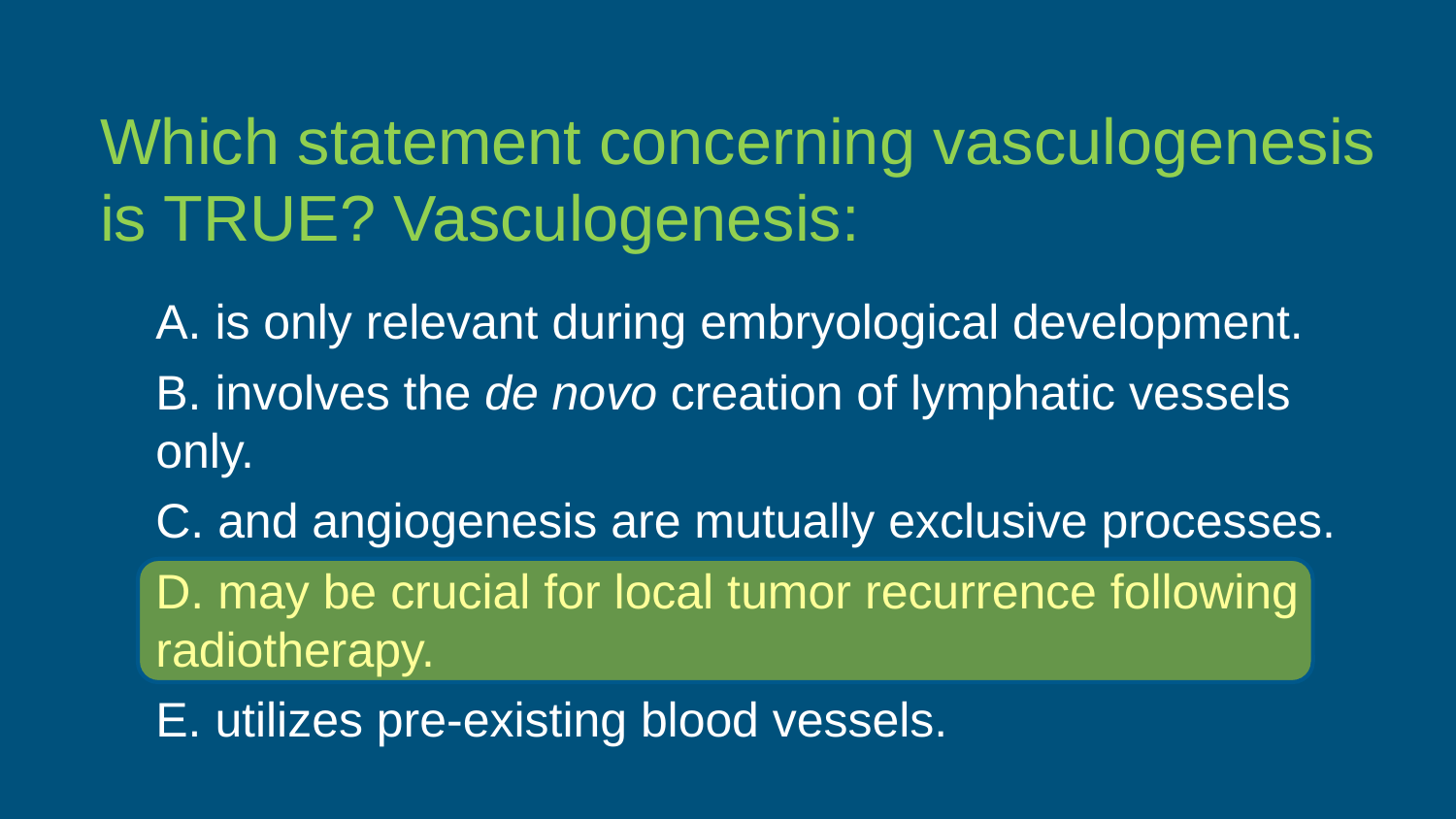

Which statement concerning vasculogenesis is TRUE? Vasculogenesis:
A. is only relevant during embryological development.
B. involves the de novo creation of lymphatic vessels only.
C. and angiogenesis are mutually exclusive processes.
D. may be crucial for local tumor recurrence following radiotherapy.
E. utilizes pre-existing blood vessels.